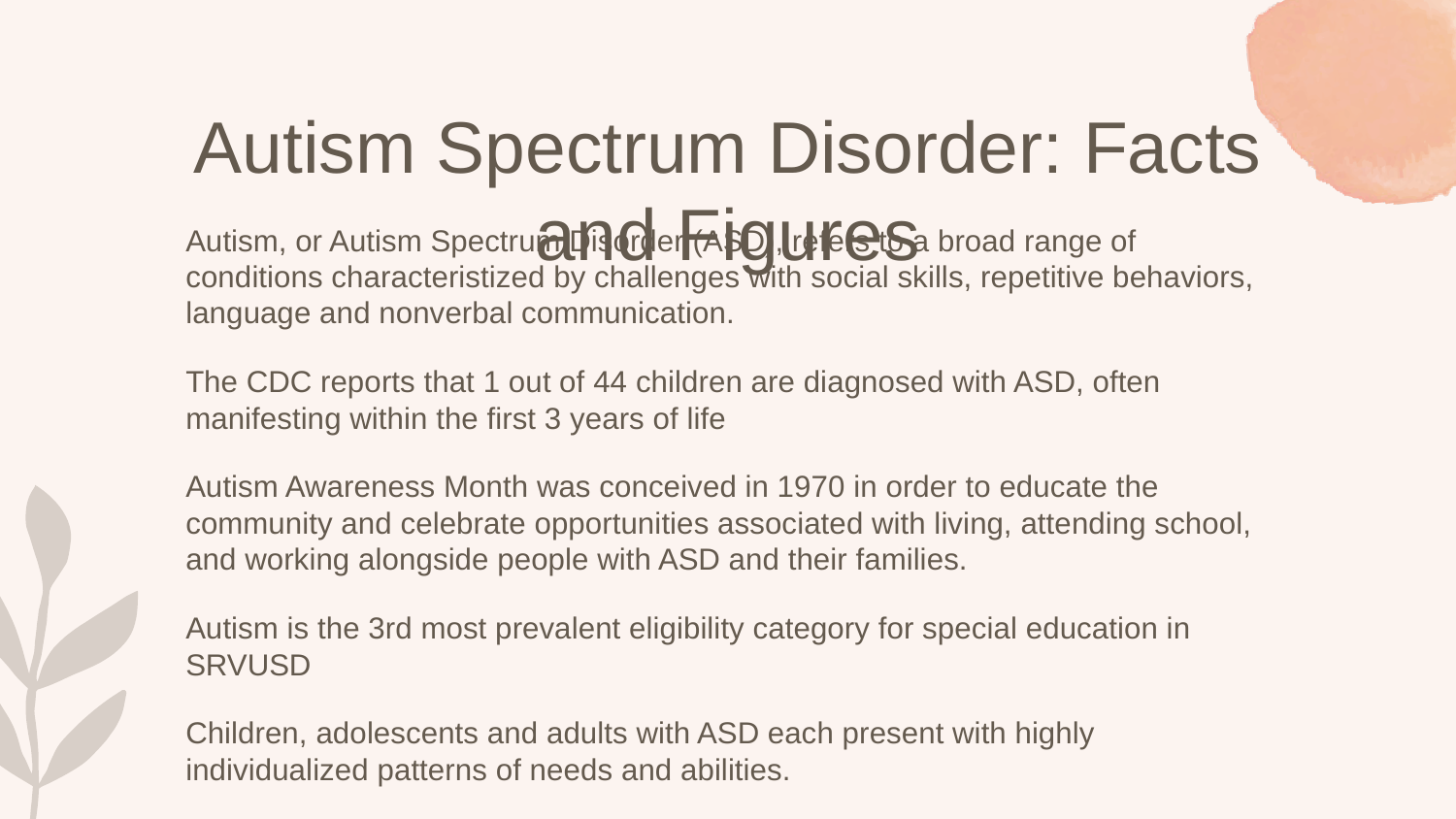

# Autism Spectrum Disorder: Facts and Figures
Autism, or Autism Spectrum Disorder (ASD), refers to a broad range of conditions characteristized by challenges with social skills, repetitive behaviors, language and nonverbal communication.
The CDC reports that 1 out of 44 children are diagnosed with ASD, often manifesting within the first 3 years of life
Autism Awareness Month was conceived in 1970 in order to educate the community and celebrate opportunities associated with living, attending school, and working alongside people with ASD and their families.
Autism is the 3rd most prevalent eligibility category for special education in SRVUSD
Children, adolescents and adults with ASD each present with highly individualized patterns of needs and abilities.